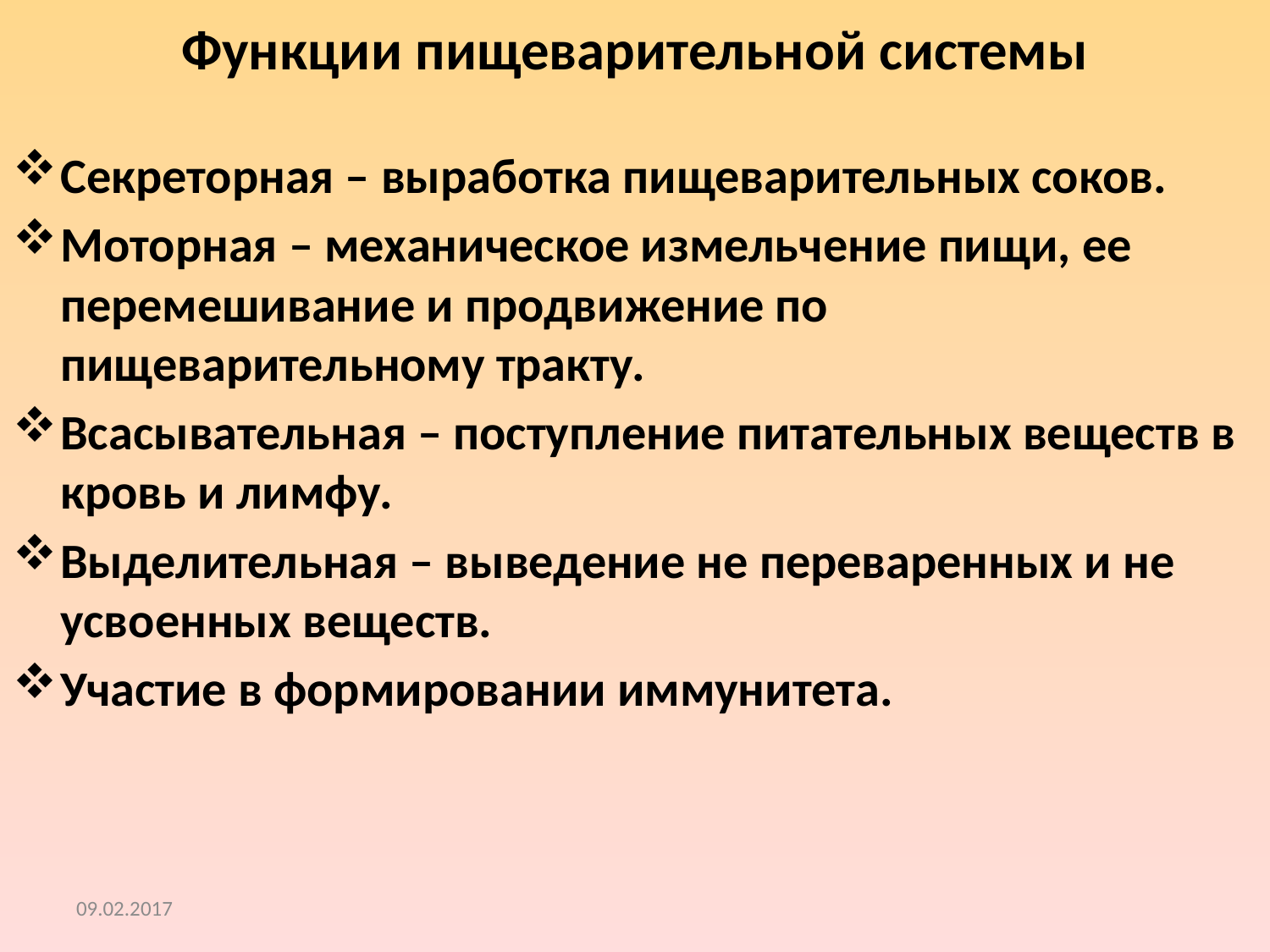

# Функции пищеварительной системы
Секреторная – выработка пищеварительных соков.
Моторная – механическое измельчение пищи, ее перемешивание и продвижение по пищеварительному тракту.
Всасывательная – поступление питательных веществ в кровь и лимфу.
Выделительная – выведение не переваренных и не усвоенных веществ.
Участие в формировании иммунитета.
09.02.2017